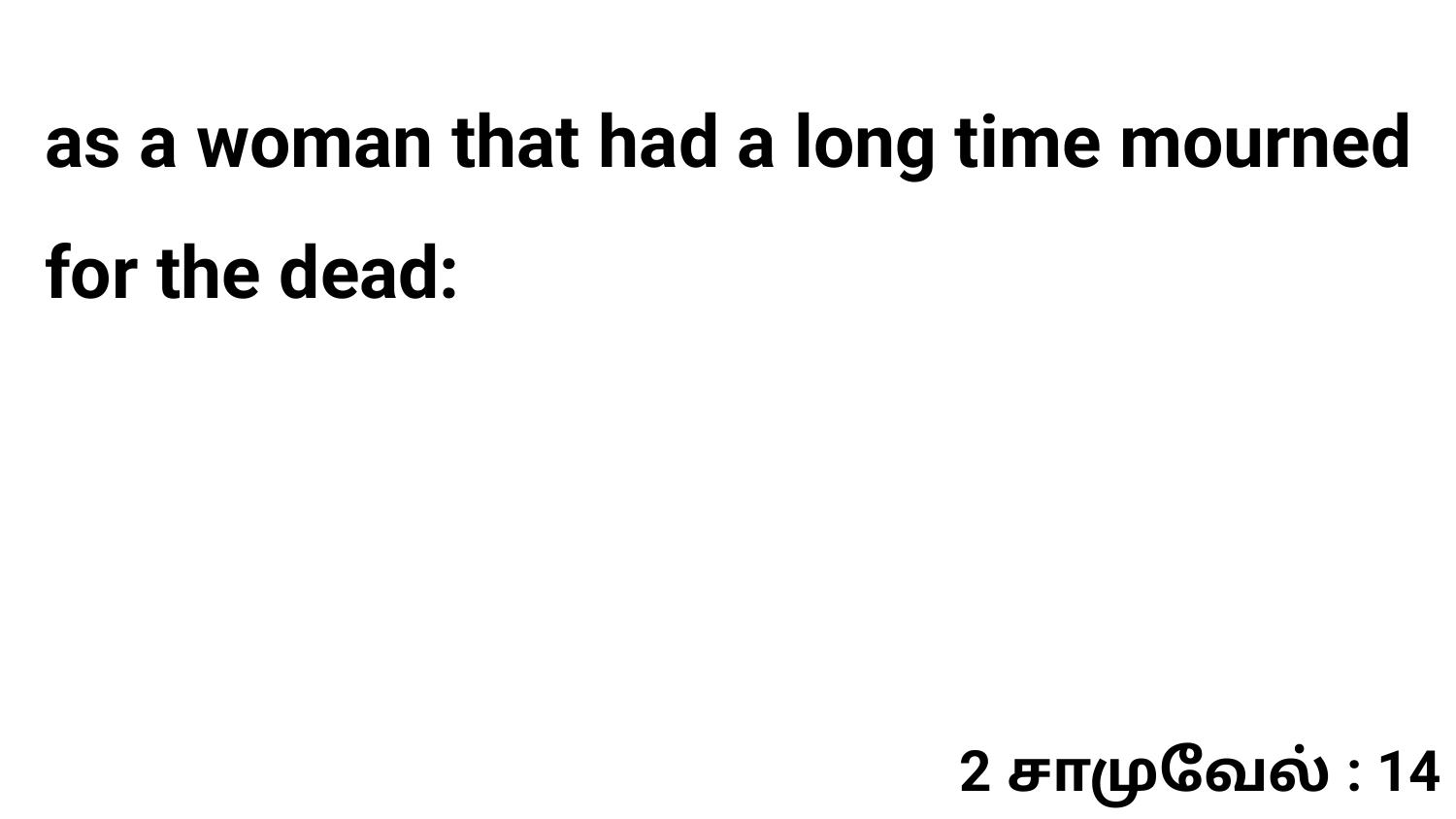

as a woman that had a long time mourned for the dead:
2 சாமுவேல் : 14